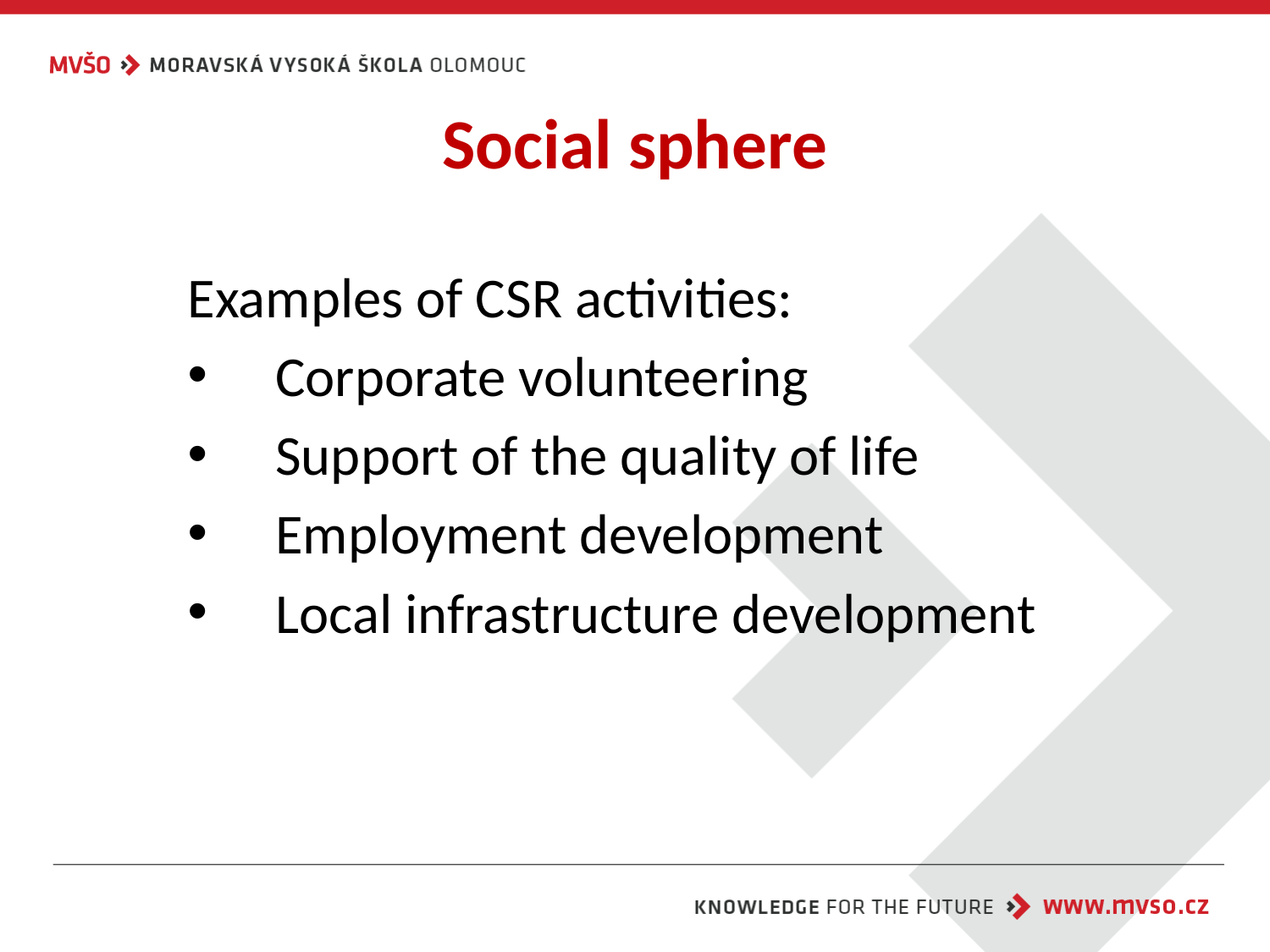

# Social sphere

Examples of CSR activities:
Corporate volunteering
Support of the quality of life
Employment development
Local infrastructure development